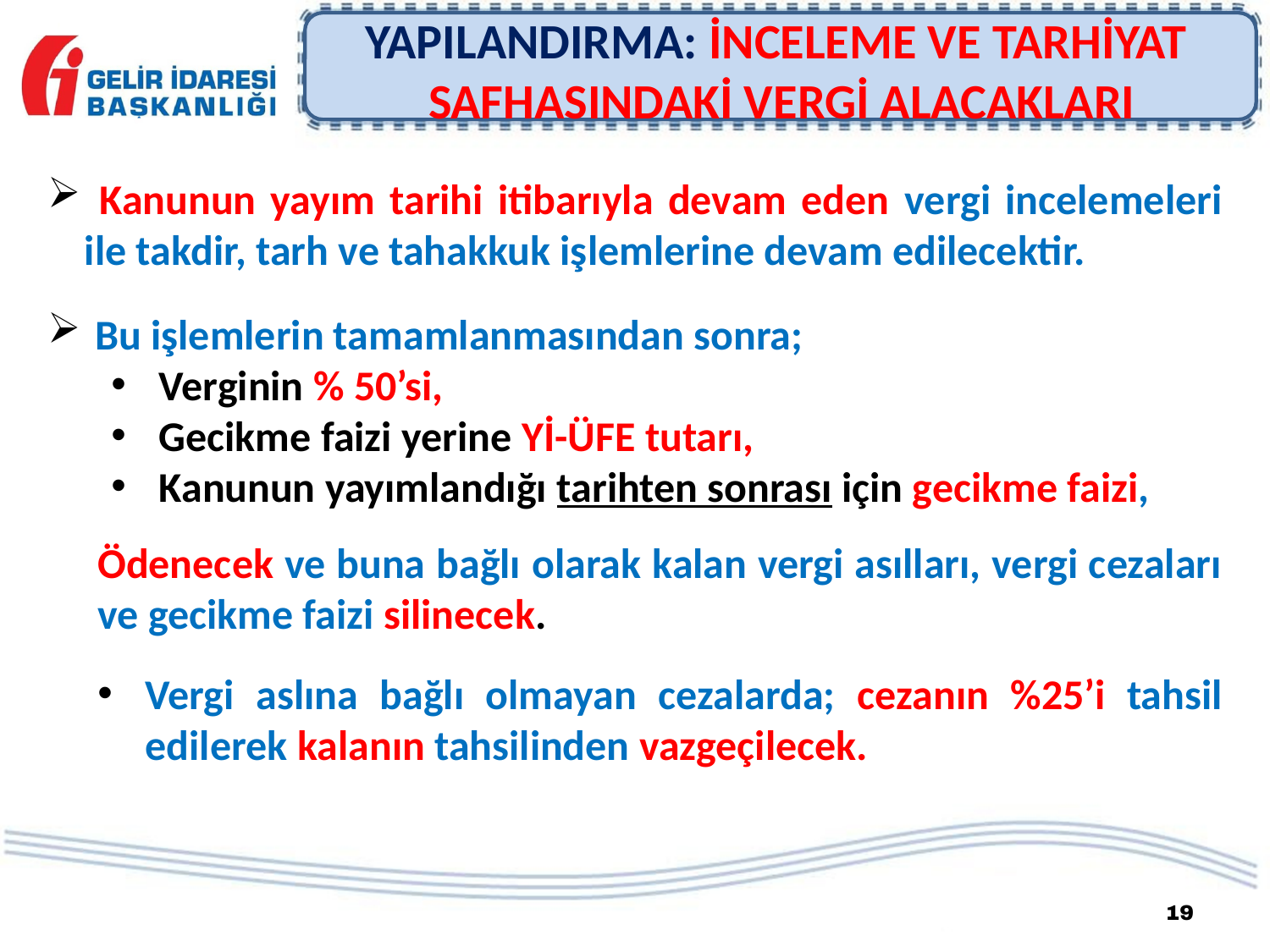

YAPILANDIRMA: İNCELEME VE TARHİYAT
SAFHASINDAKİ VERGİ ALACAKLARI
 Kanunun yayım tarihi itibarıyla devam eden vergi incelemeleri ile takdir, tarh ve tahakkuk işlemlerine devam edilecektir.

Bu işlemlerin tamamlanmasından sonra;
Verginin % 50’si,
Gecikme faizi yerine Yİ-ÜFE tutarı,
Kanunun yayımlandığı tarihten sonrası için gecikme faizi,

Ödenecek ve buna bağlı olarak kalan vergi asılları, vergi cezaları ve gecikme faizi silinecek.

Vergi aslına bağlı olmayan cezalarda; cezanın %25’i tahsil edilerek kalanın tahsilinden vazgeçilecek.

19